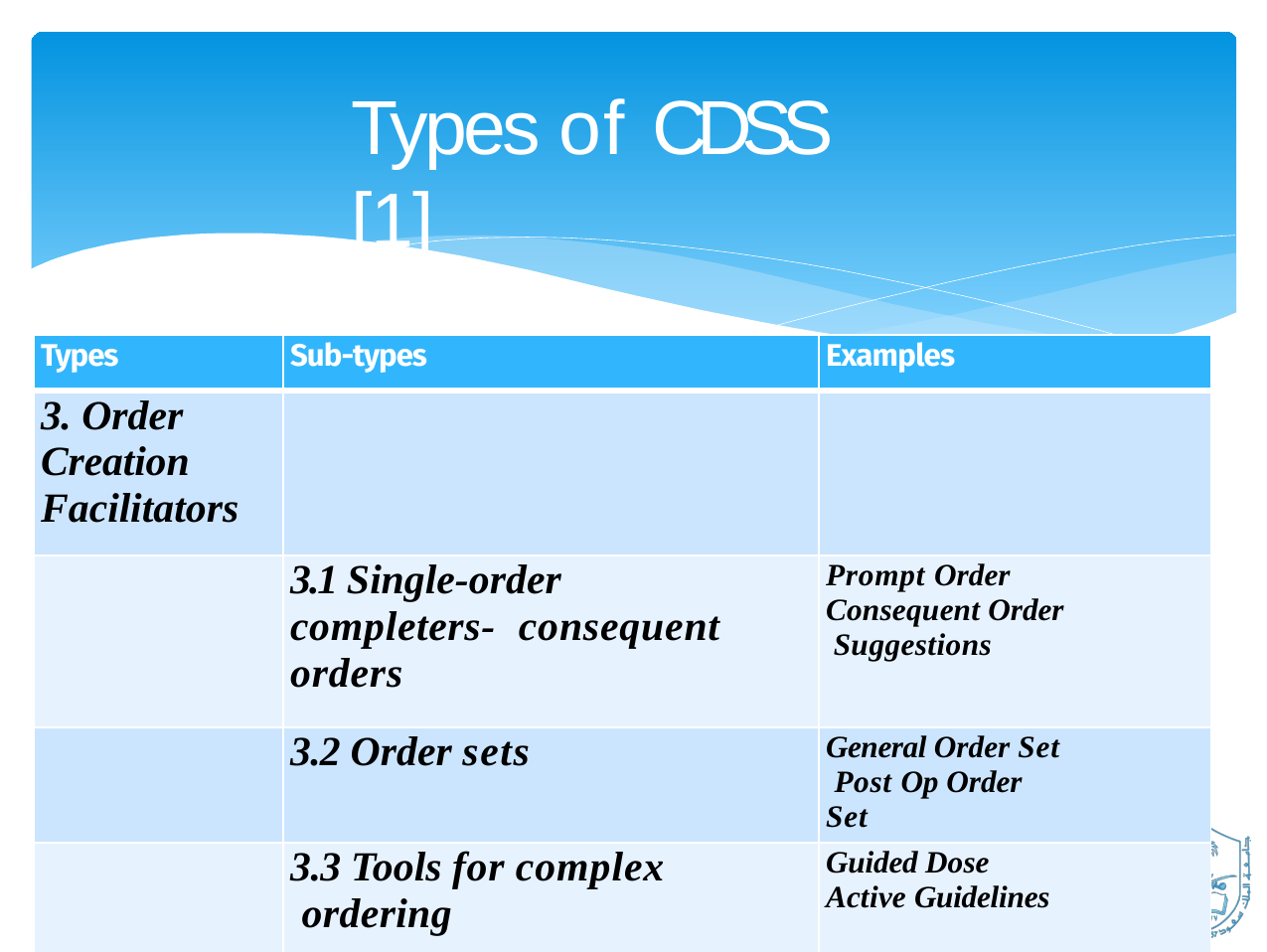

# Types of CDSS [1]
| Types | Sub-types | Examples |
| --- | --- | --- |
| 3. Order Creation Facilitators |  |  |
|  | 3.1 Single-order completers- consequent orders | Prompt Order Consequent Order Suggestions |
|  | 3.2 Order sets | General Order Set Post Op Order Set |
|  | 3.3 Tools for complex ordering | Guided Dose Active Guidelines |